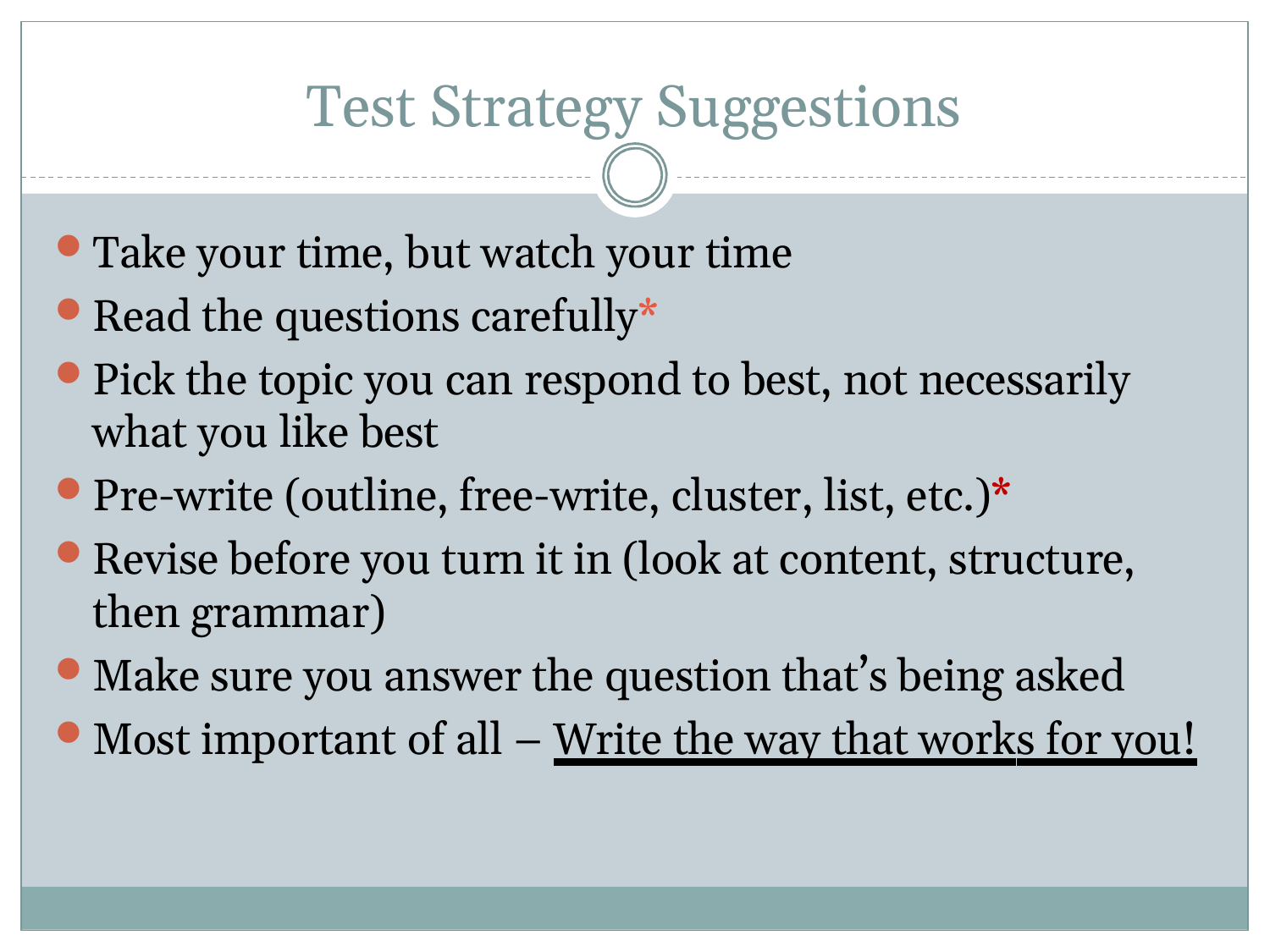

# Test Strategy Suggestions
Take your time, but watch your time
Read the questions carefully*
Pick the topic you can respond to best, not necessarily what you like best
Pre-write (outline, free-write, cluster, list, etc.)*
Revise before you turn it in (look at content, structure, then grammar)
Make sure you answer the question that’s being asked
Most important of all – Write the way that works for you!